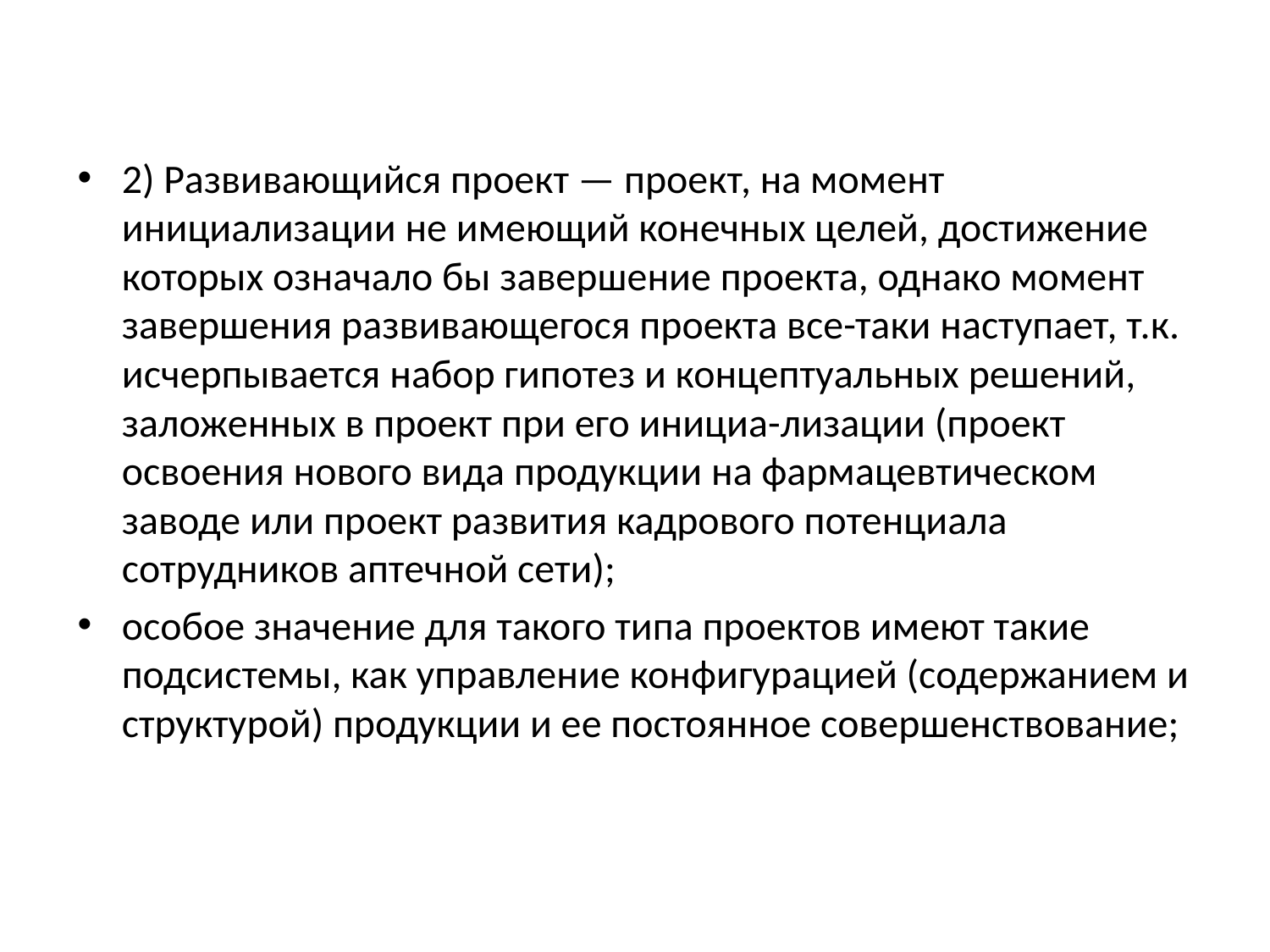

2) Развивающийся проект — проект, на момент инициализации не имеющий конечных целей, достижение которых означало бы завершение проекта, однако момент завершения развивающегося проекта все-таки наступает, т.к. исчерпывается набор гипотез и концептуальных решений, заложенных в проект при его инициа-лизации (проект освоения нового вида продукции на фармацевтическом заводе или проект развития кадрового потенциала сотрудников аптечной сети);
особое значение для такого типа проектов имеют такие подсистемы, как управление конфигурацией (содержанием и структурой) продукции и ее постоянное совершенствование;